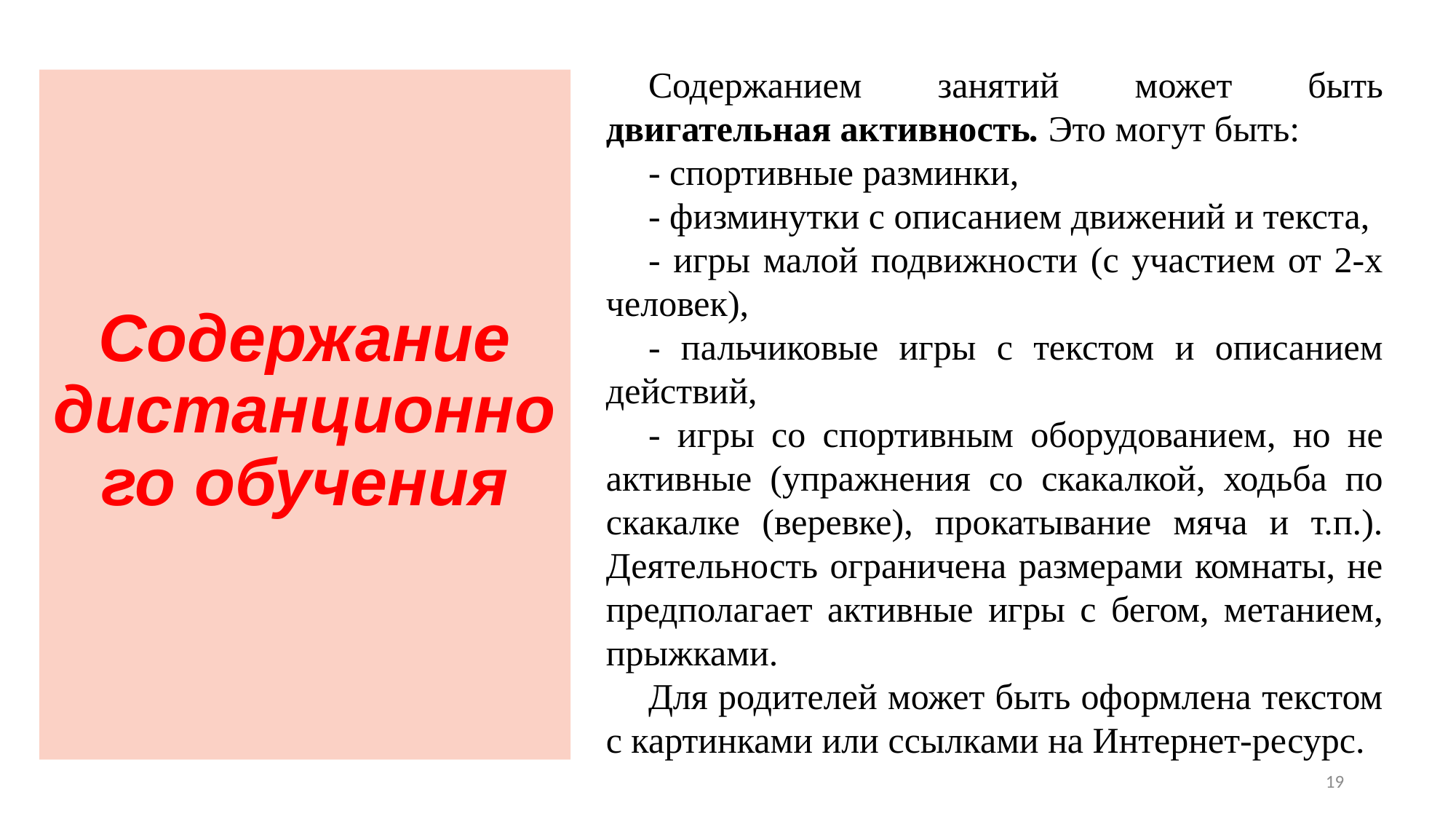

Содержанием занятий может быть двигательная активность. Это могут быть:
- спортивные разминки,
- физминутки с описанием движений и текста,
- игры малой подвижности (с участием от 2-х человек),
- пальчиковые игры с текстом и описанием действий,
- игры со спортивным оборудованием, но не активные (упражнения со скакалкой, ходьба по скакалке (веревке), прокатывание мяча и т.п.). Деятельность ограничена размерами комнаты, не предполагает активные игры с бегом, метанием, прыжками.
Для родителей может быть оформлена текстом с картинками или ссылками на Интернет-ресурс.

Содержание дистанционного обучения
19